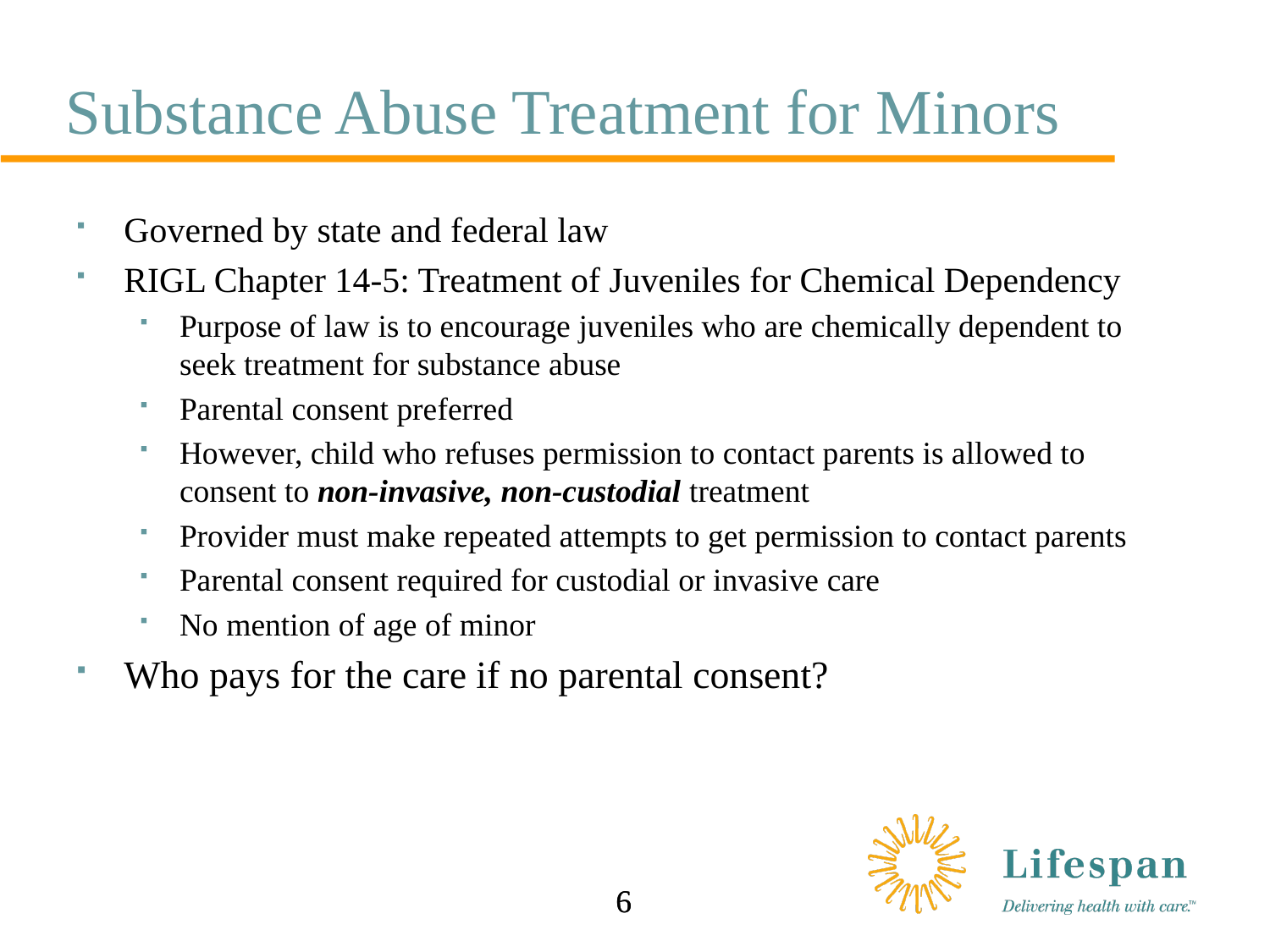

# Substance Abuse Treatment for Minors
Governed by state and federal law
RIGL Chapter 14-5: Treatment of Juveniles for Chemical Dependency
Purpose of law is to encourage juveniles who are chemically dependent to seek treatment for substance abuse
Parental consent preferred
However, child who refuses permission to contact parents is allowed to consent to non-invasive, non-custodial treatment
Provider must make repeated attempts to get permission to contact parents
Parental consent required for custodial or invasive care
No mention of age of minor
Who pays for the care if no parental consent?